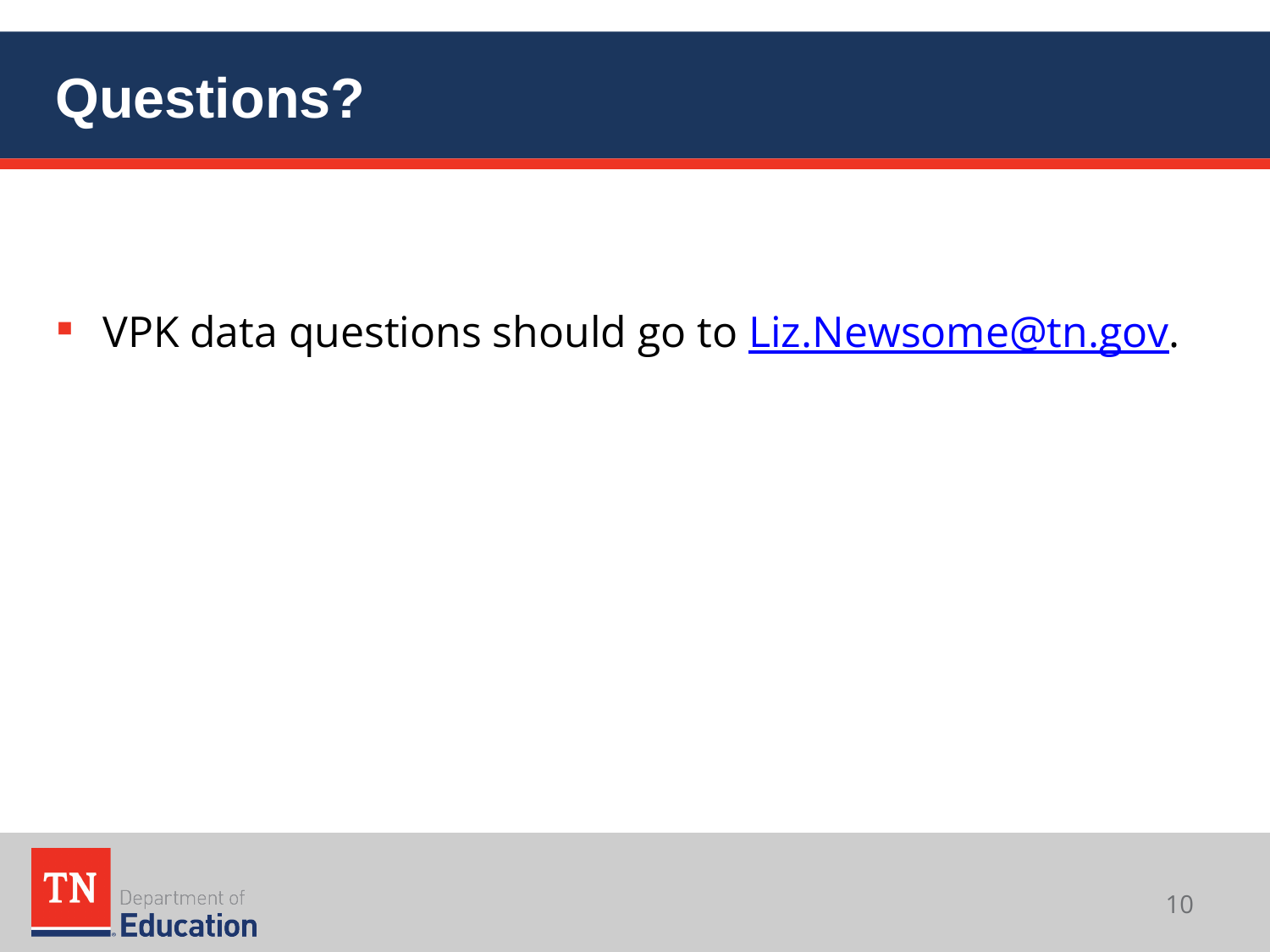

# Questions?

VPK data questions should go to Liz.Newsome@tn.gov.
10